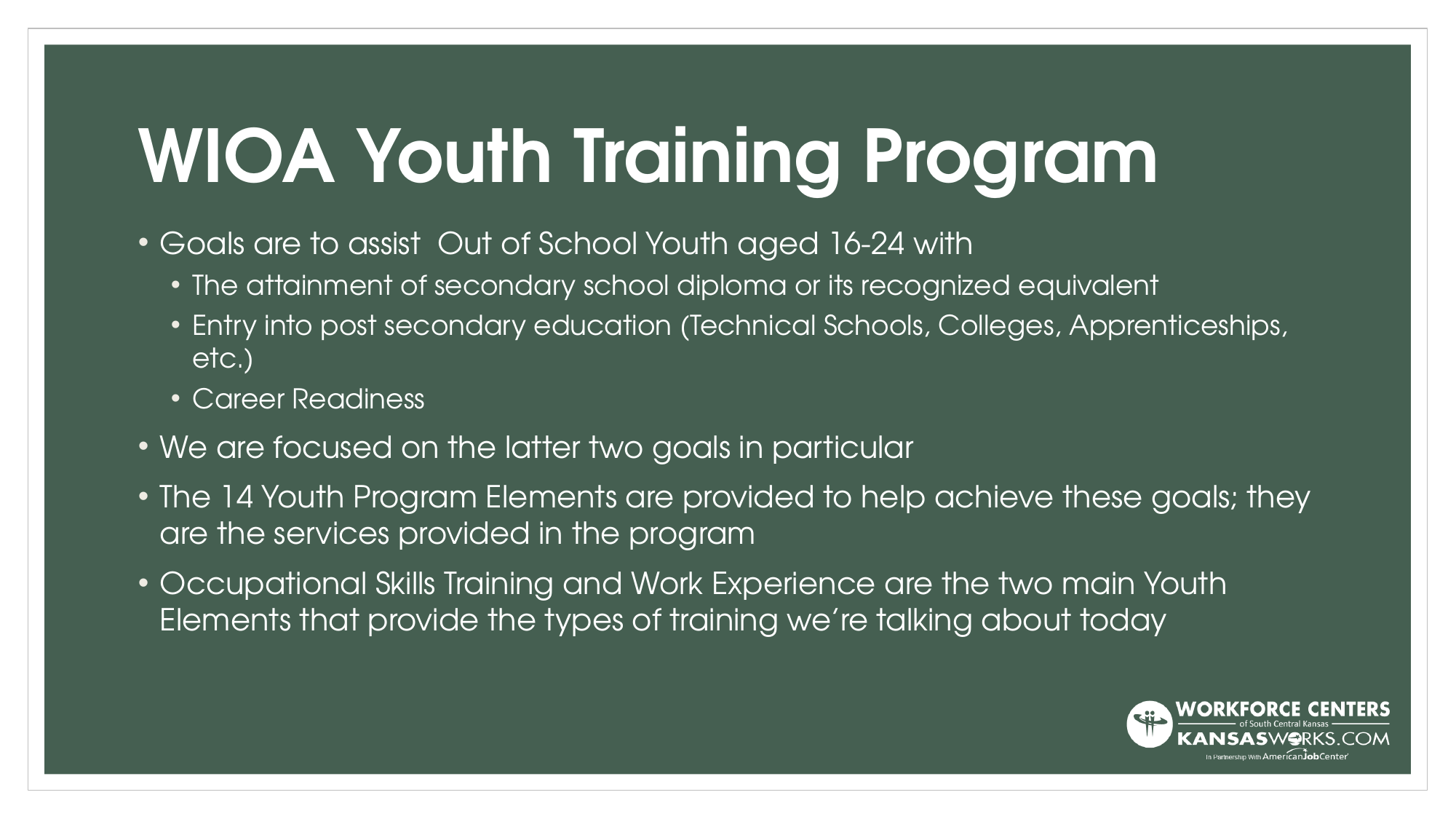

# WIOA Youth Training Program
Goals are to assist  Out of School Youth aged 16-24 with
The attainment of secondary school diploma or its recognized equivalent
Entry into post secondary education (Technical Schools, Colleges, Apprenticeships, etc.)
Career Readiness
We are focused on the latter two goals in particular
The 14 Youth Program Elements are provided to help achieve these goals; they are the services provided in the program
Occupational Skills Training and Work Experience are the two main Youth Elements that provide the types of training we’re talking about today